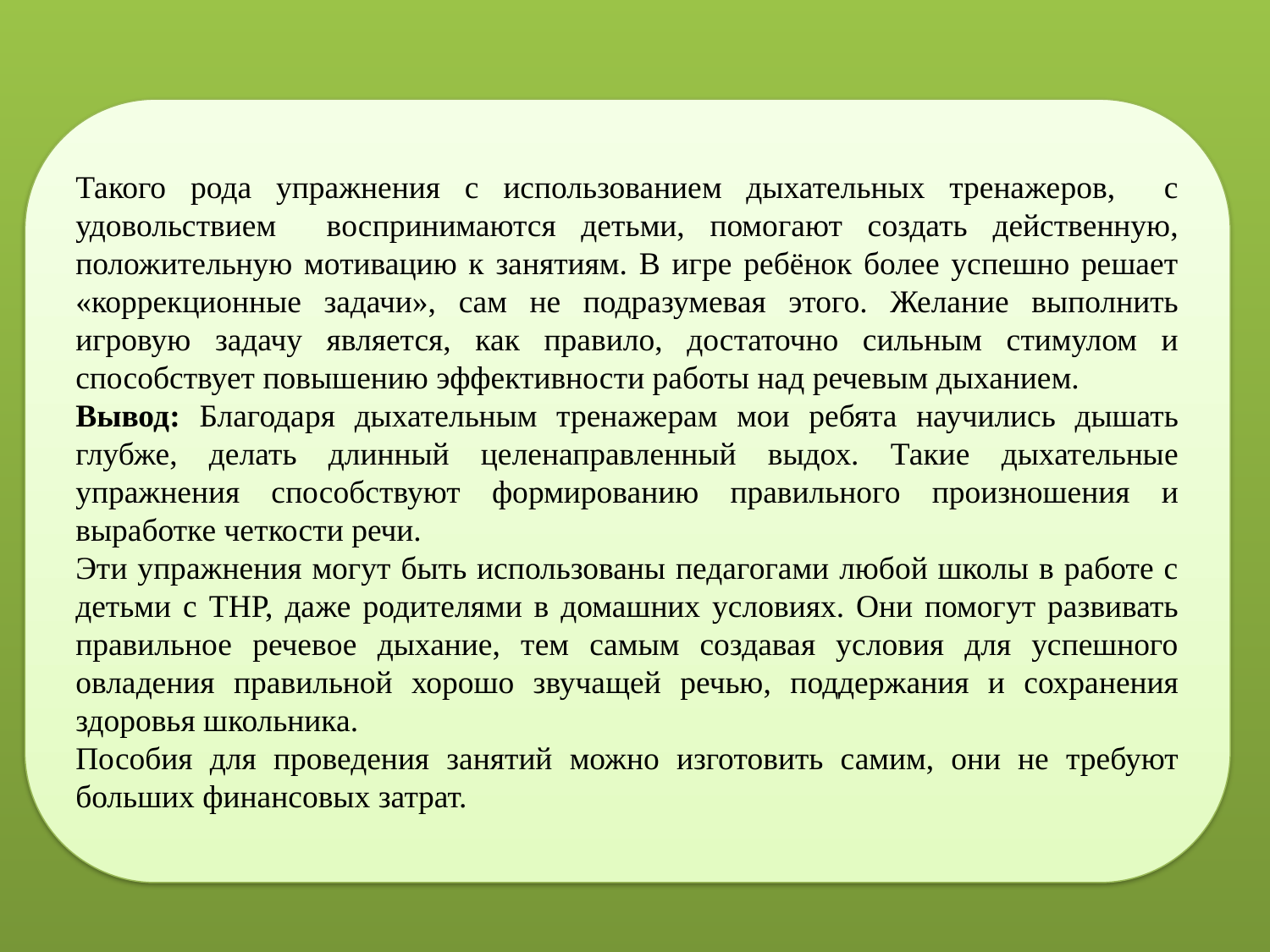

Такого рода упражнения с использованием дыхательных тренажеров,  с удовольствием  воспринимаются детьми, помогают создать действенную, положительную мотивацию к занятиям. В игре ребёнок более успешно решает «коррекционные задачи», сам не подразумевая этого. Желание выполнить игровую задачу является, как правило, достаточно сильным стимулом и способствует повышению эффективности работы над речевым дыханием.
Вывод: Благодаря дыхательным тренажерам мои ребята научились дышать глубже, делать длинный целенаправленный выдох. Такие дыхательные упражнения способствуют формированию правильного произношения и выработке четкости речи.
Эти упражнения могут быть использованы педагогами любой школы в работе с детьми с ТНР, даже родителями в домашних условиях. Они помогут развивать правильное речевое дыхание, тем самым создавая условия для успешного овладения правильной хорошо звучащей речью, поддержания и сохранения здоровья школьника.
Пособия для проведения занятий можно изготовить самим, они не требуют больших финансовых затрат.